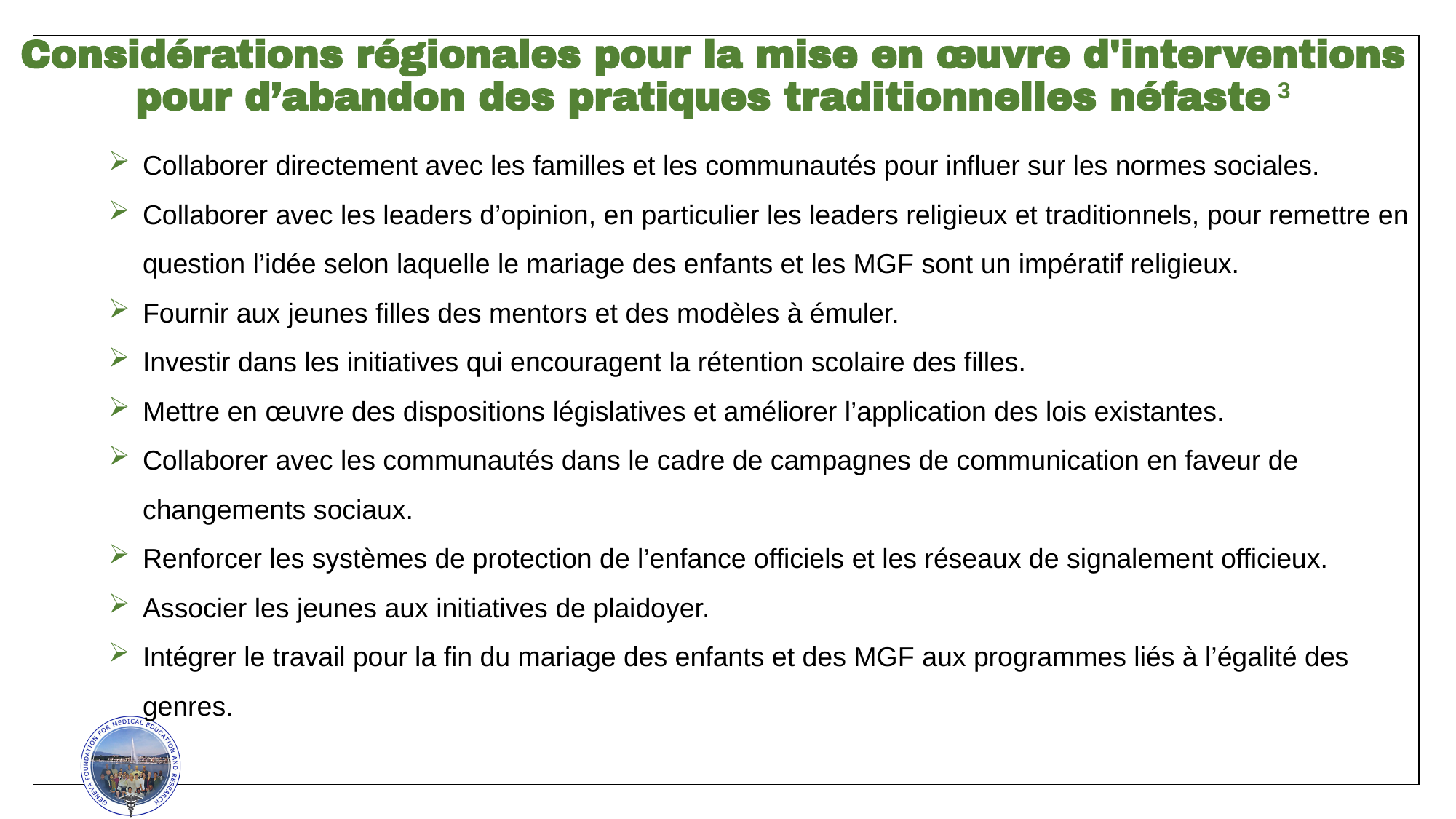

Considérations régionales pour la mise en œuvre d'interventions pour d’abandon des pratiques traditionnelles néfaste 3
Collaborer directement avec les familles et les communautés pour influer sur les normes sociales.
Collaborer avec les leaders d’opinion, en particulier les leaders religieux et traditionnels, pour remettre en question l’idée selon laquelle le mariage des enfants et les MGF sont un impératif religieux.
Fournir aux jeunes filles des mentors et des modèles à émuler.
Investir dans les initiatives qui encouragent la rétention scolaire des filles.
Mettre en œuvre des dispositions législatives et améliorer l’application des lois existantes.
Collaborer avec les communautés dans le cadre de campagnes de communication en faveur de changements sociaux.
Renforcer les systèmes de protection de l’enfance officiels et les réseaux de signalement officieux.
Associer les jeunes aux initiatives de plaidoyer.
Intégrer le travail pour la fin du mariage des enfants et des MGF aux programmes liés à l’égalité des genres.